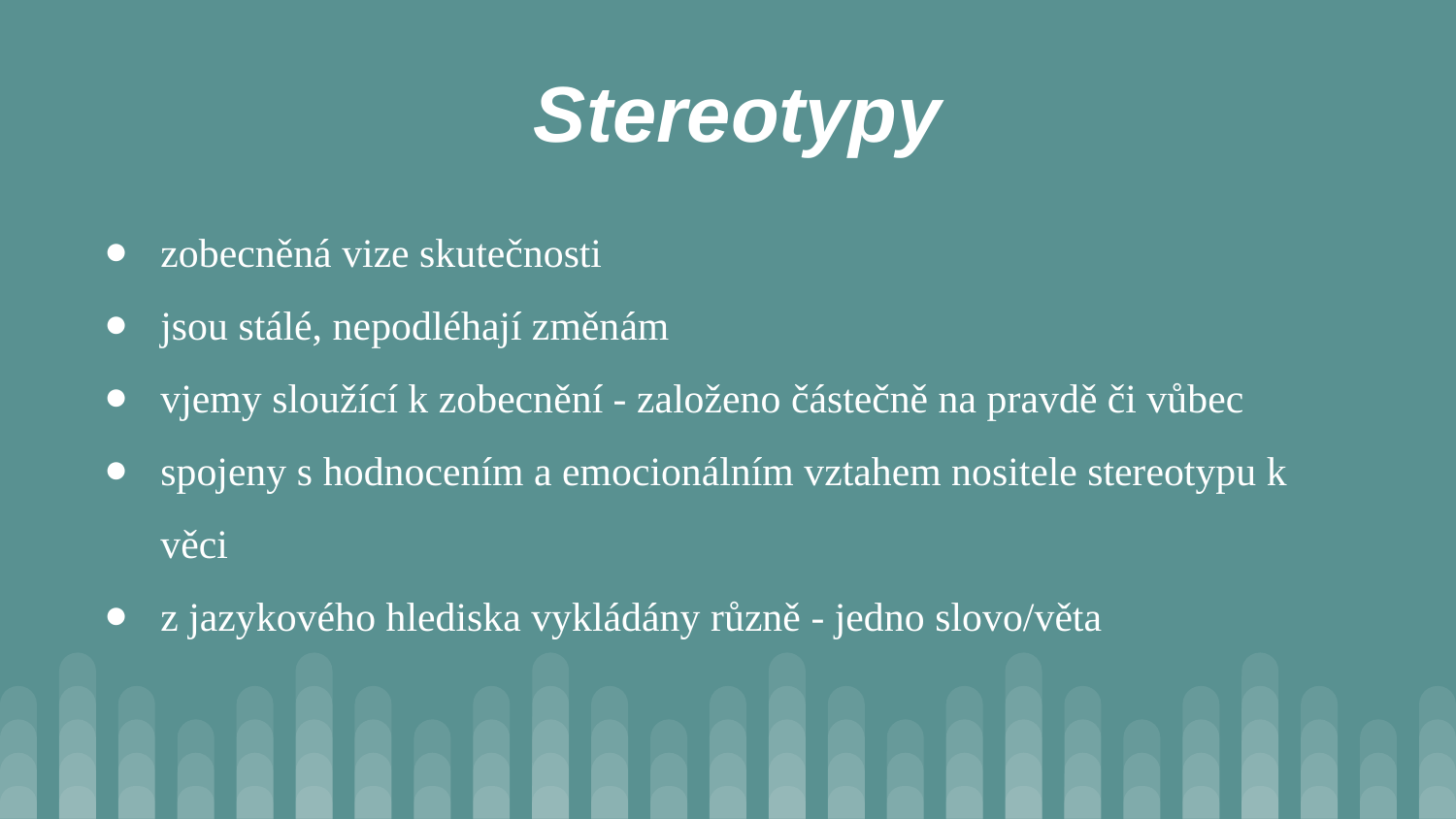

Stereotypy
zobecněná vize skutečnosti
jsou stálé, nepodléhají změnám
vjemy sloužící k zobecnění - založeno částečně na pravdě či vůbec
spojeny s hodnocením a emocionálním vztahem nositele stereotypu k věci
z jazykového hlediska vykládány různě - jedno slovo/věta